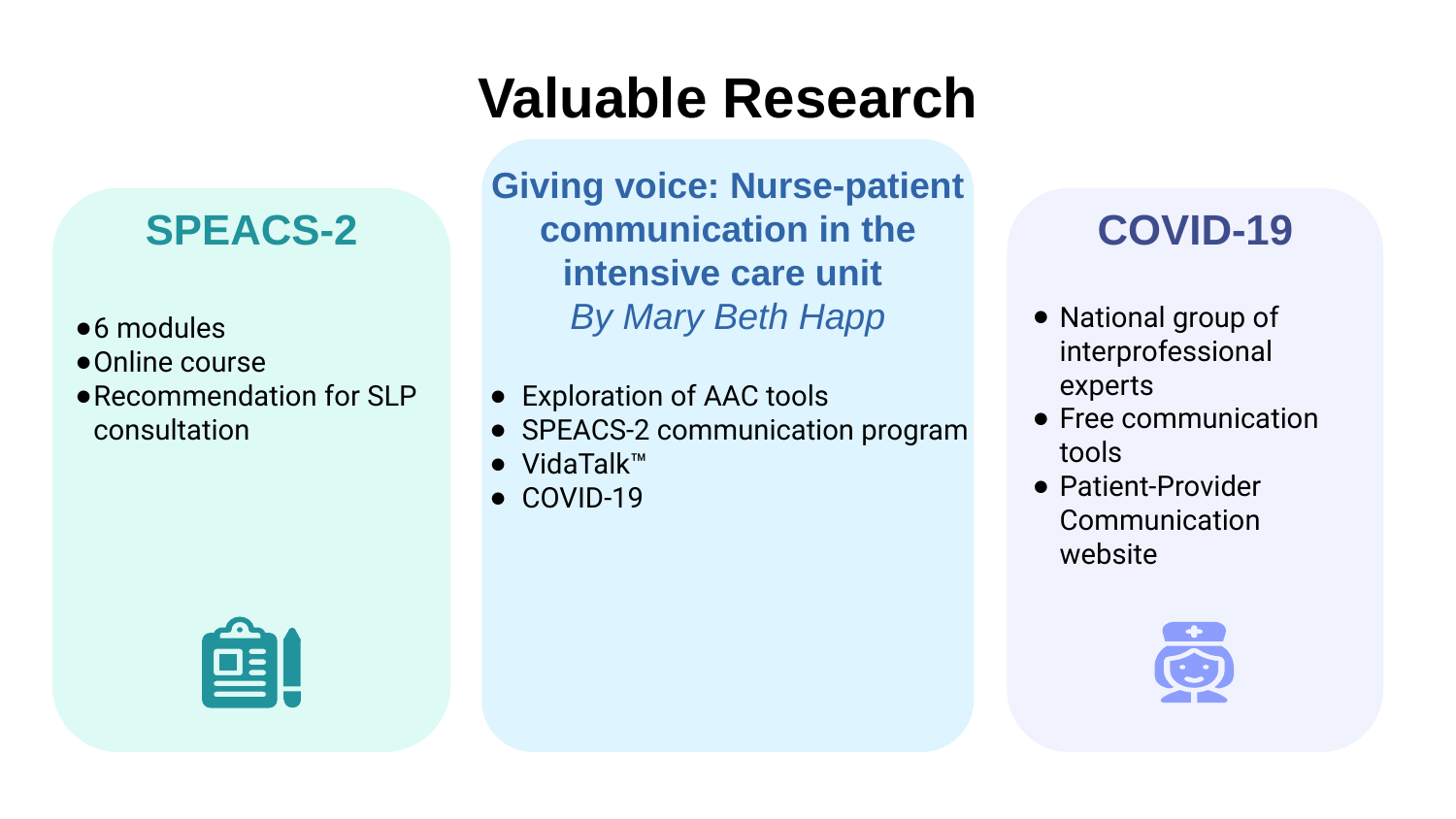

# Valuable Research

Giving voice: Nurse-patient communication in the intensive care unit
By Mary Beth Happ
Exploration of AAC tools
SPEACS-2 communication program
VidaTalk™
COVID-19

SPEACS-2
COVID-19
National group of interprofessional experts
Free communication tools
Patient-Provider Communication website
6 modules
Online course
Recommendation for SLP consultation